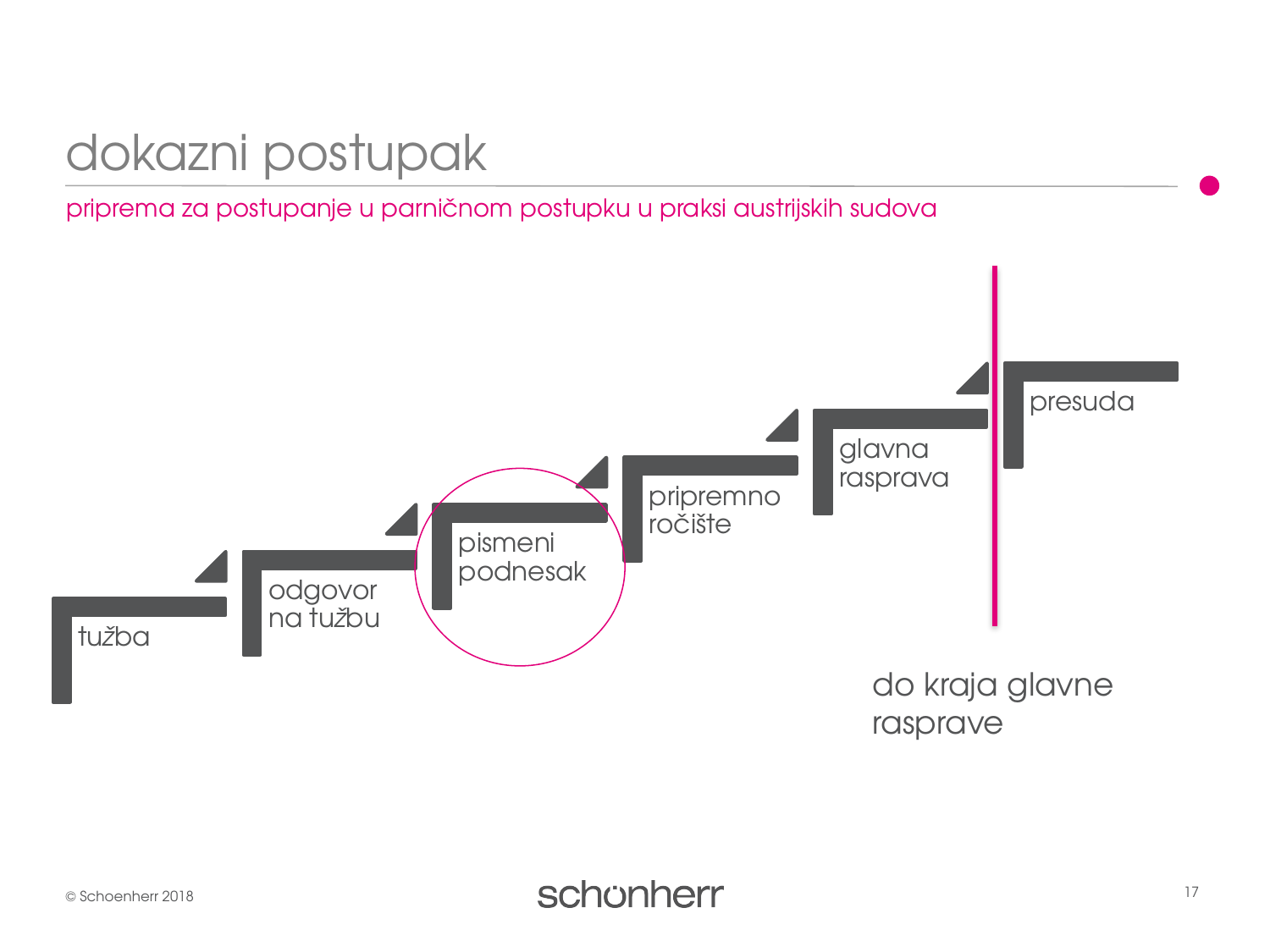

# dokazni postupak
priprema za postupanje u parničnom postupku u praksi austrijskih sudova
tužba
odgovor na tužbu
pismeni podnesak
pripremno ročište
glavna rasprava
presuda

do kraja glavne rasprave